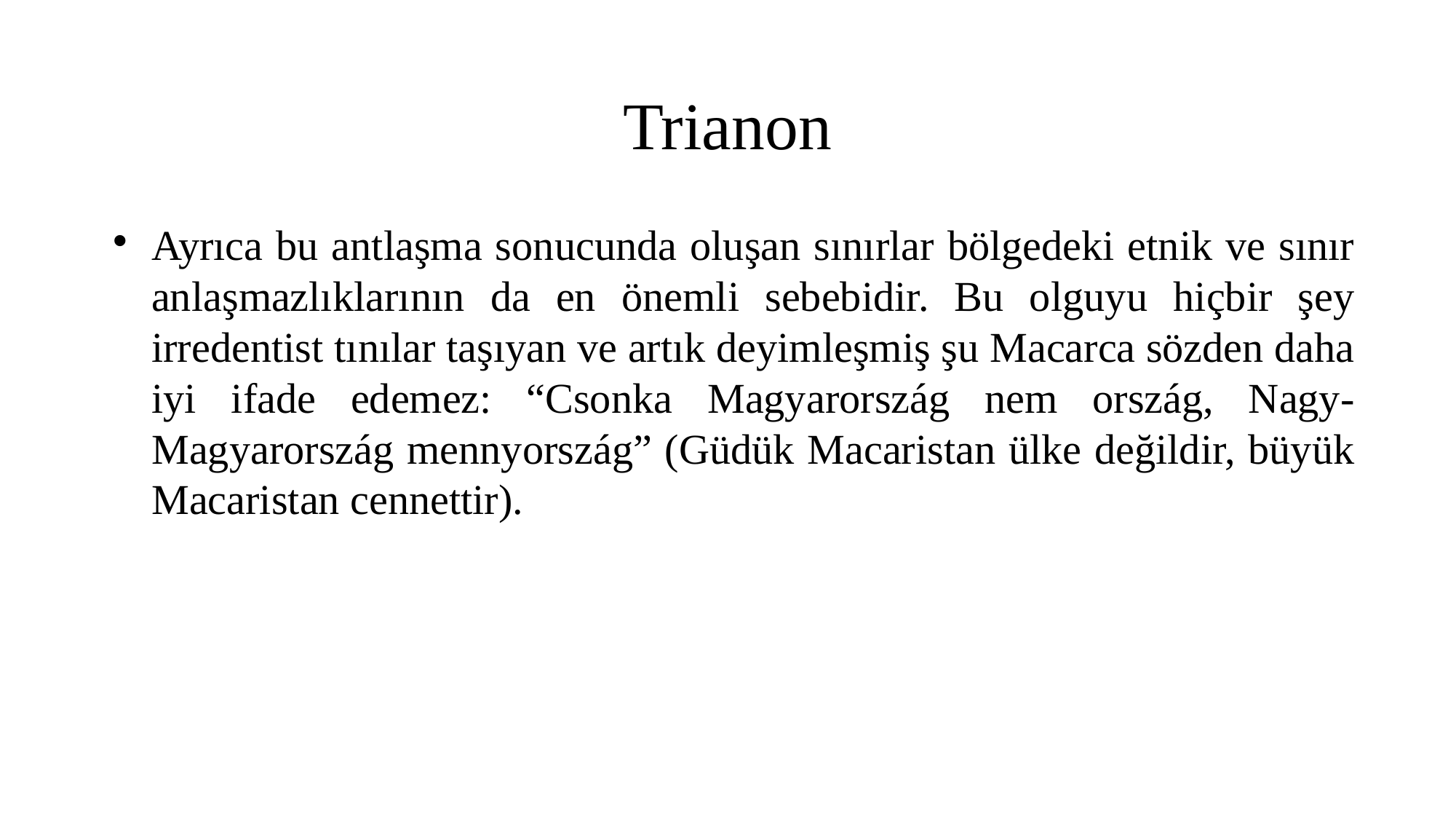

Trianon
Ayrıca bu antlaşma sonucunda oluşan sınırlar bölgedeki etnik ve sınır anlaşmazlıklarının da en önemli sebebidir. Bu olguyu hiçbir şey irredentist tınılar taşıyan ve artık deyimleşmiş şu Macarca sözden daha iyi ifade edemez: “Csonka Magyarország nem ország, Nagy-Magyarország mennyország” (Güdük Macaristan ülke değildir, büyük Macaristan cennettir).